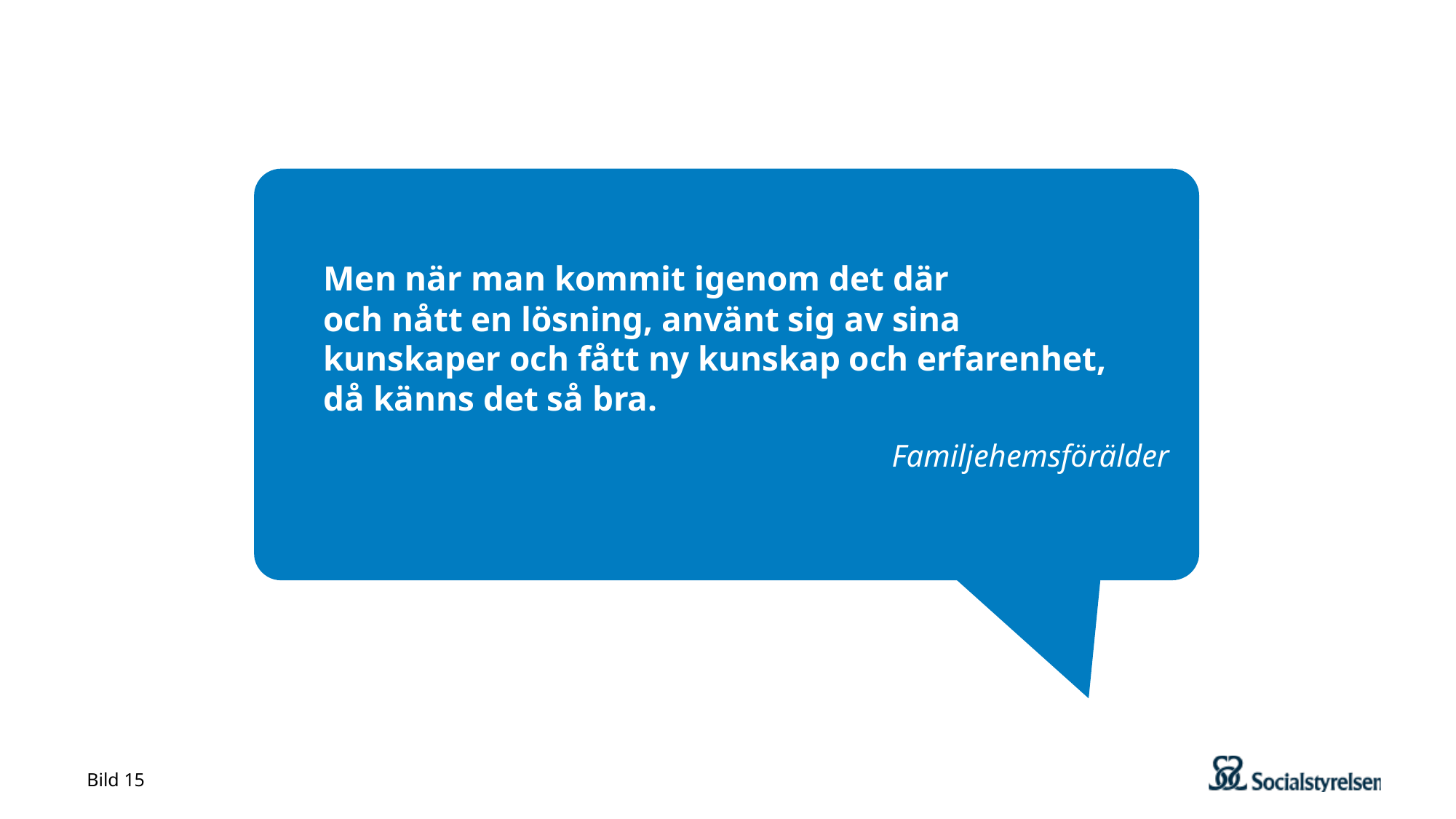

# Citat

Men när man kommit igenom det där
och nått en lösning, använt sig av sina
kunskaper och fått ny kunskap och erfarenhet,
då känns det så bra.
Familjehemsförälder

Bild 15